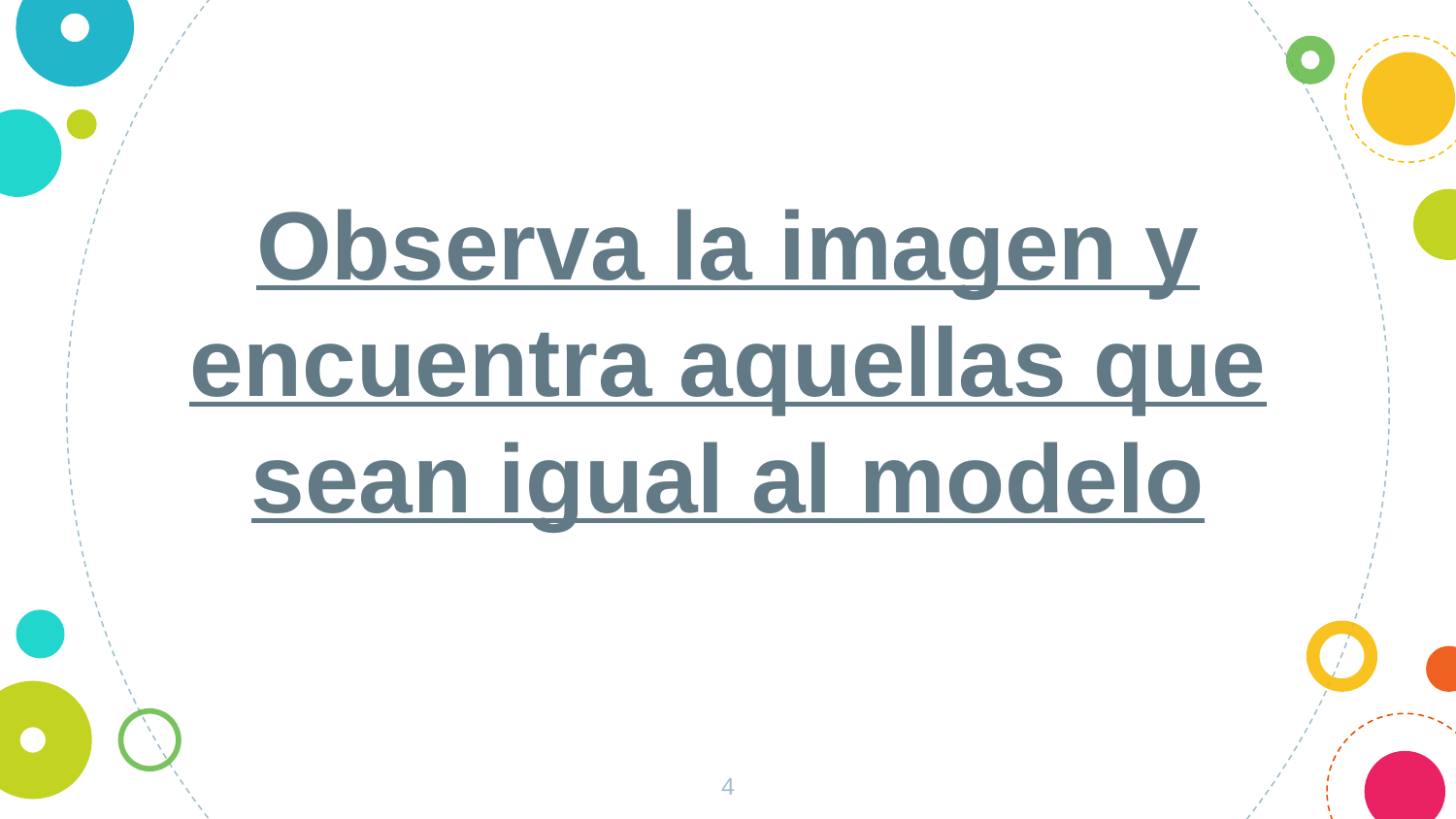

Observa la imagen y encuentra aquellas que sean igual al modelo
4